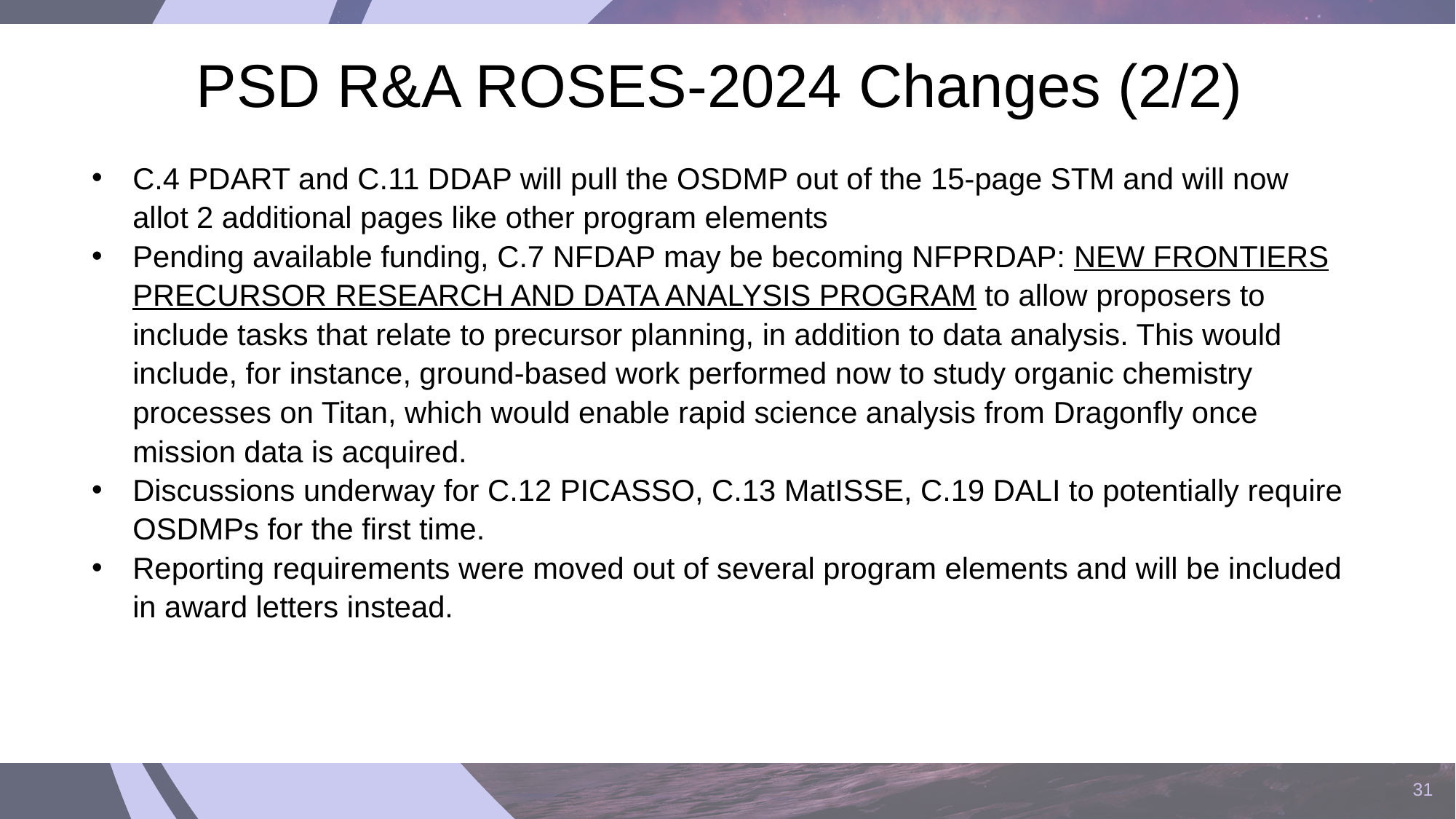

# PSD R&A ROSES-2024 Changes (2/2)
C.4 PDART and C.11 DDAP will pull the OSDMP out of the 15-page STM and will now allot 2 additional pages like other program elements
Pending available funding, C.7 NFDAP may be becoming NFPRDAP: New Frontiers Precursor Research and Data Analysis Program to allow proposers to include tasks that relate to precursor planning, in addition to data analysis. This would include, for instance, ground-based work performed now to study organic chemistry processes on Titan, which would enable rapid science analysis from Dragonfly once mission data is acquired.
Discussions underway for C.12 PICASSO, C.13 MatISSE, C.19 DALI to potentially require OSDMPs for the first time.
Reporting requirements were moved out of several program elements and will be included in award letters instead.

31